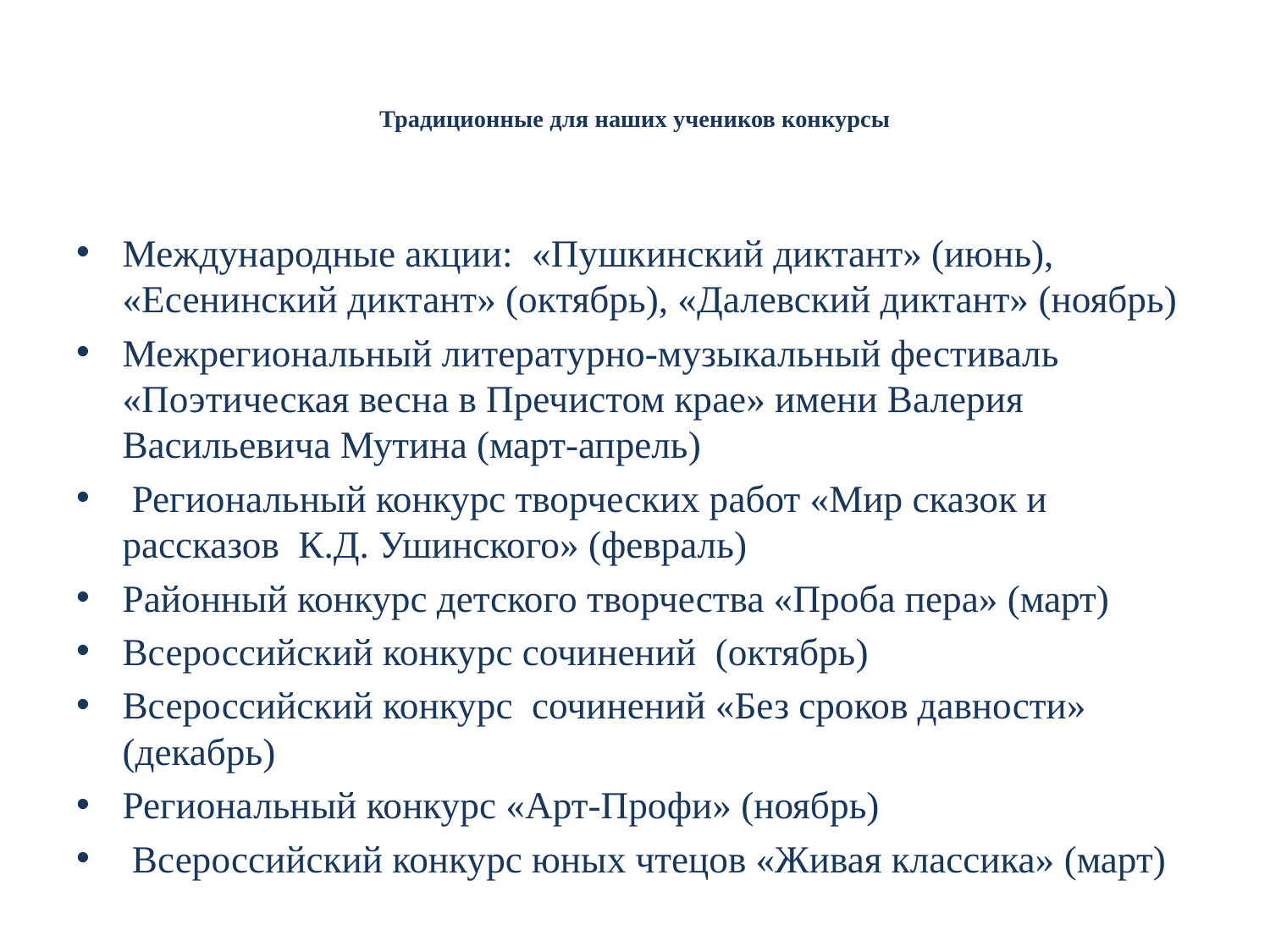

# Традиционные для наших учеников конкурсы
Международные акции:  «Пушкинский диктант» (июнь), «Есенинский диктант» (октябрь), «Далевский диктант» (ноябрь)
Межрегиональный литературно-музыкальный фестиваль  «Поэтическая весна в Пречистом крае» имени Валерия Васильевича Мутина (март-апрель)
 Региональный конкурс творческих работ «Мир сказок и рассказов  К.Д. Ушинского» (февраль)
Районный конкурс детского творчества «Проба пера» (март)
Всероссийский конкурс сочинений  (октябрь)
Всероссийский конкурс  сочинений «Без сроков давности» (декабрь)
Региональный конкурс «Арт-Профи» (ноябрь)
 Всероссийский конкурс юных чтецов «Живая классика» (март)